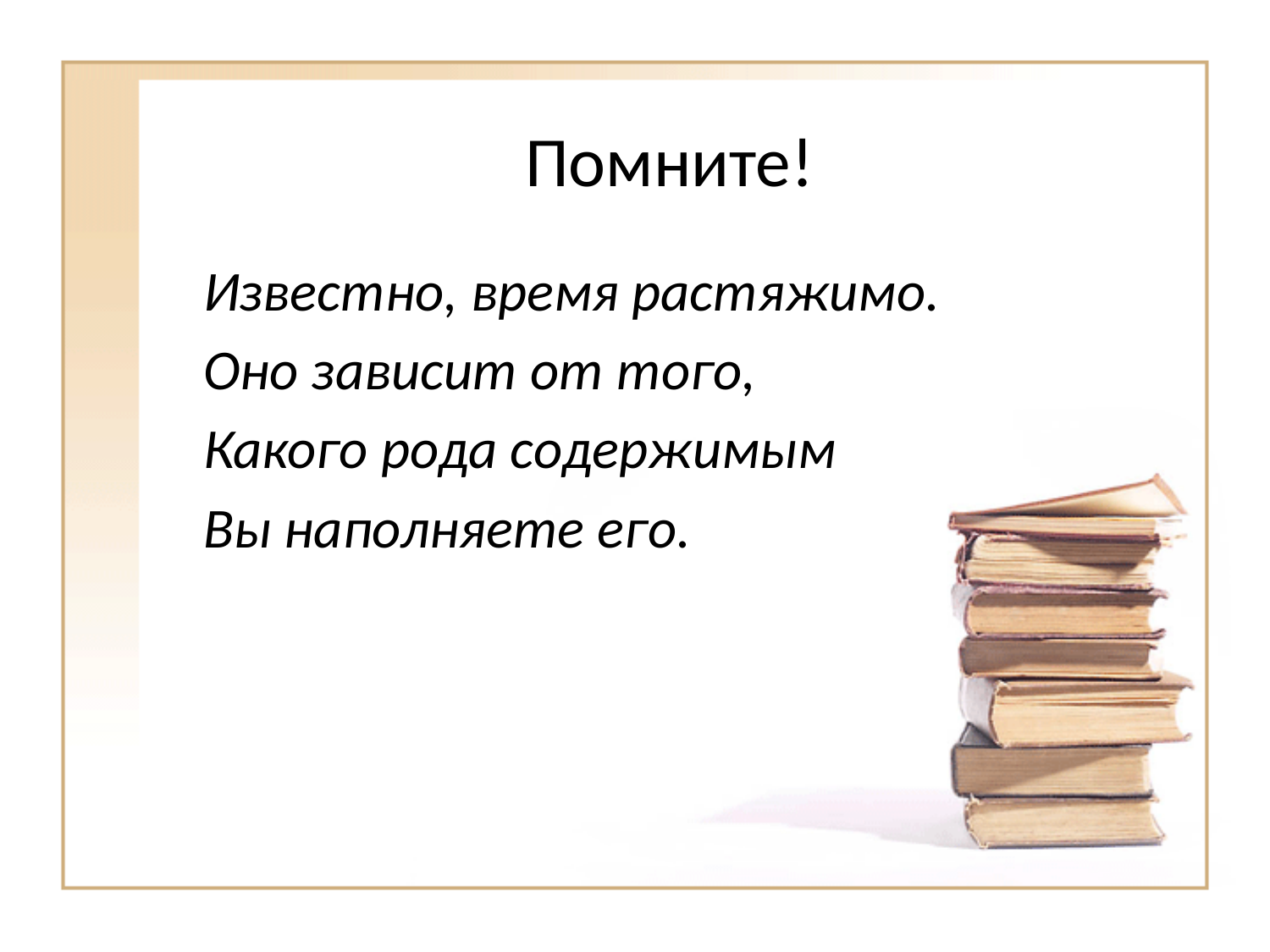

# Помните!
Известно, время растяжимо.
Оно зависит от того,
Какого рода содержимым
Вы наполняете его.